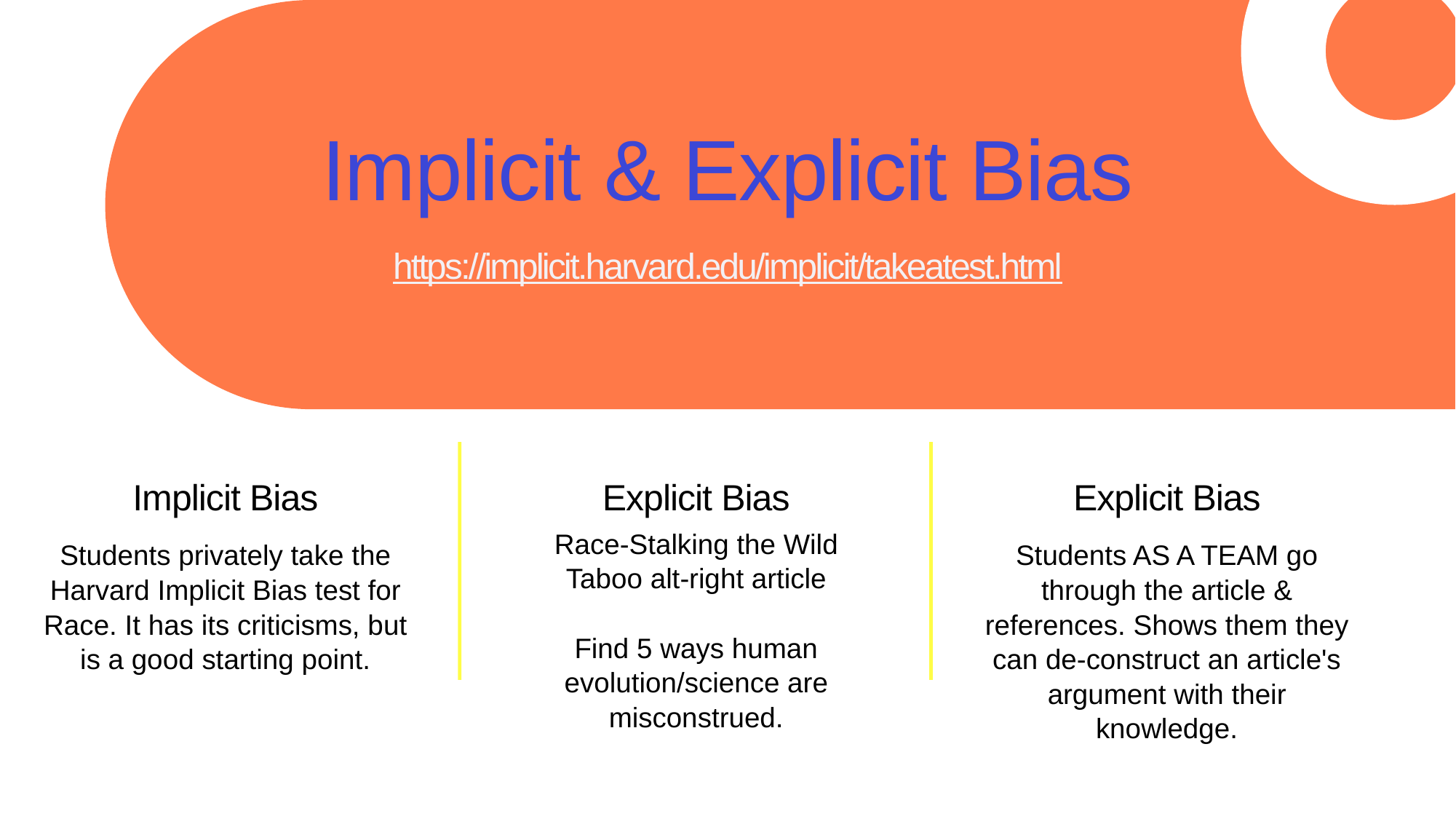

Implicit & Explicit Bias
https://implicit.harvard.edu/implicit/takeatest.html
Implicit Bias
Students privately take the Harvard Implicit Bias test for Race. It has its criticisms, but is a good starting point.
Explicit Bias
Race-Stalking the Wild Taboo alt-right article

Find 5 ways human evolution/science are misconstrued.
Explicit Bias
Students AS A TEAM go through the article & references. Shows them they can de-construct an article's argument with their knowledge.